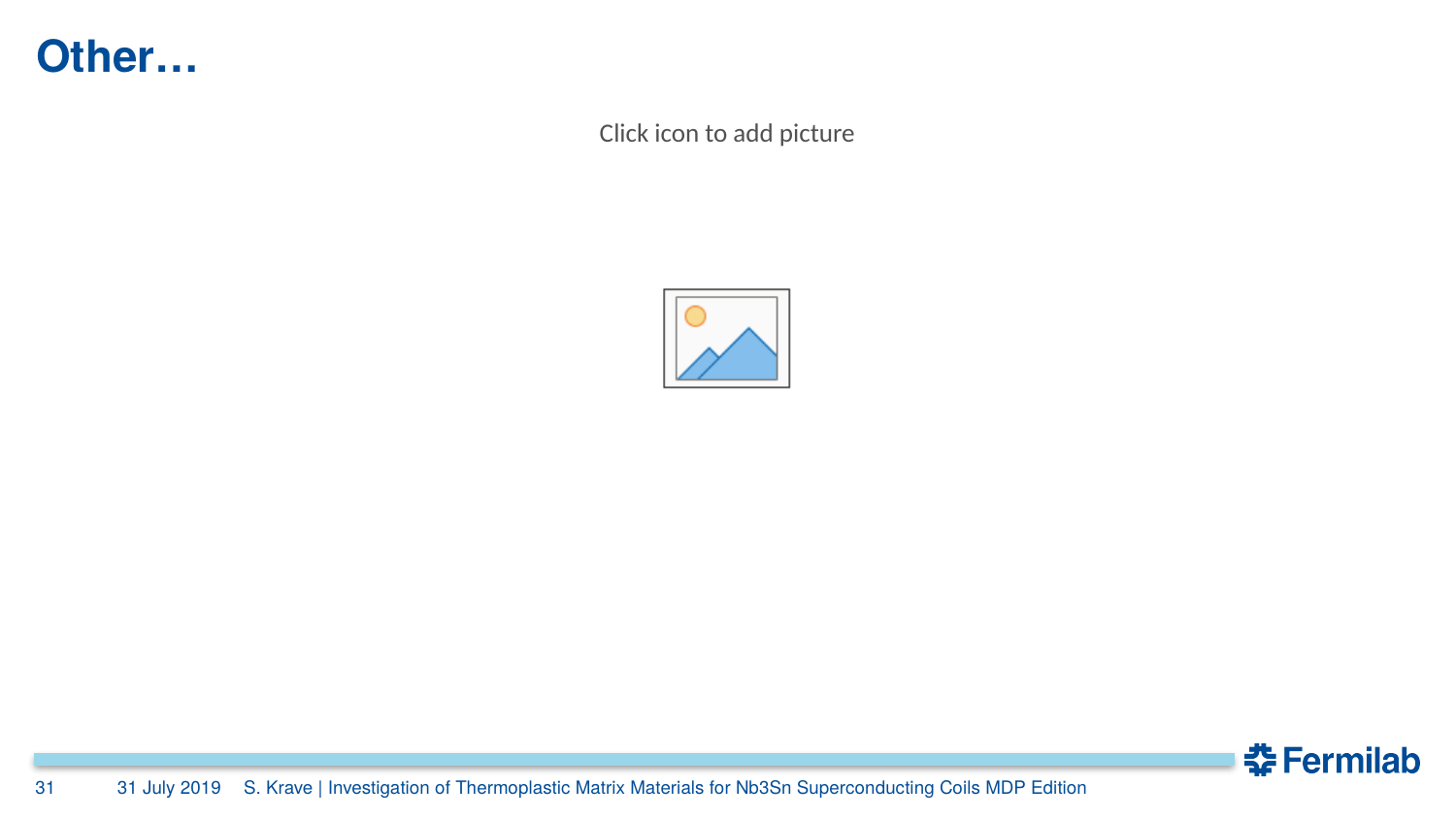

# Other…

31
31 July 2019
S. Krave | Investigation of Thermoplastic Matrix Materials for Nb3Sn Superconducting Coils MDP Edition